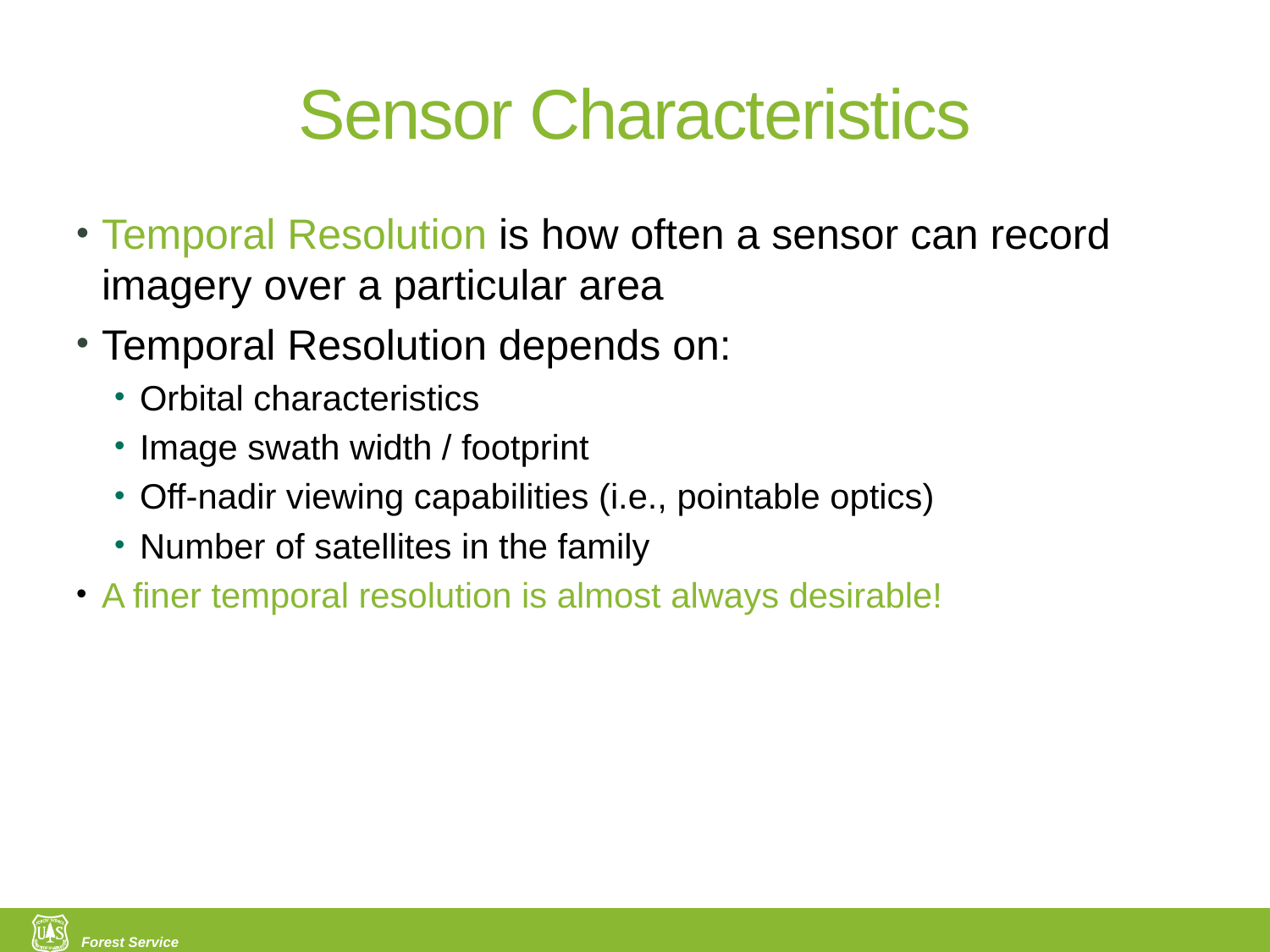

# Sensor Characteristics
Temporal Resolution is how often a sensor can record imagery over a particular area
Temporal Resolution depends on:
Orbital characteristics
Image swath width / footprint
Off-nadir viewing capabilities (i.e., pointable optics)
Number of satellites in the family
A finer temporal resolution is almost always desirable!